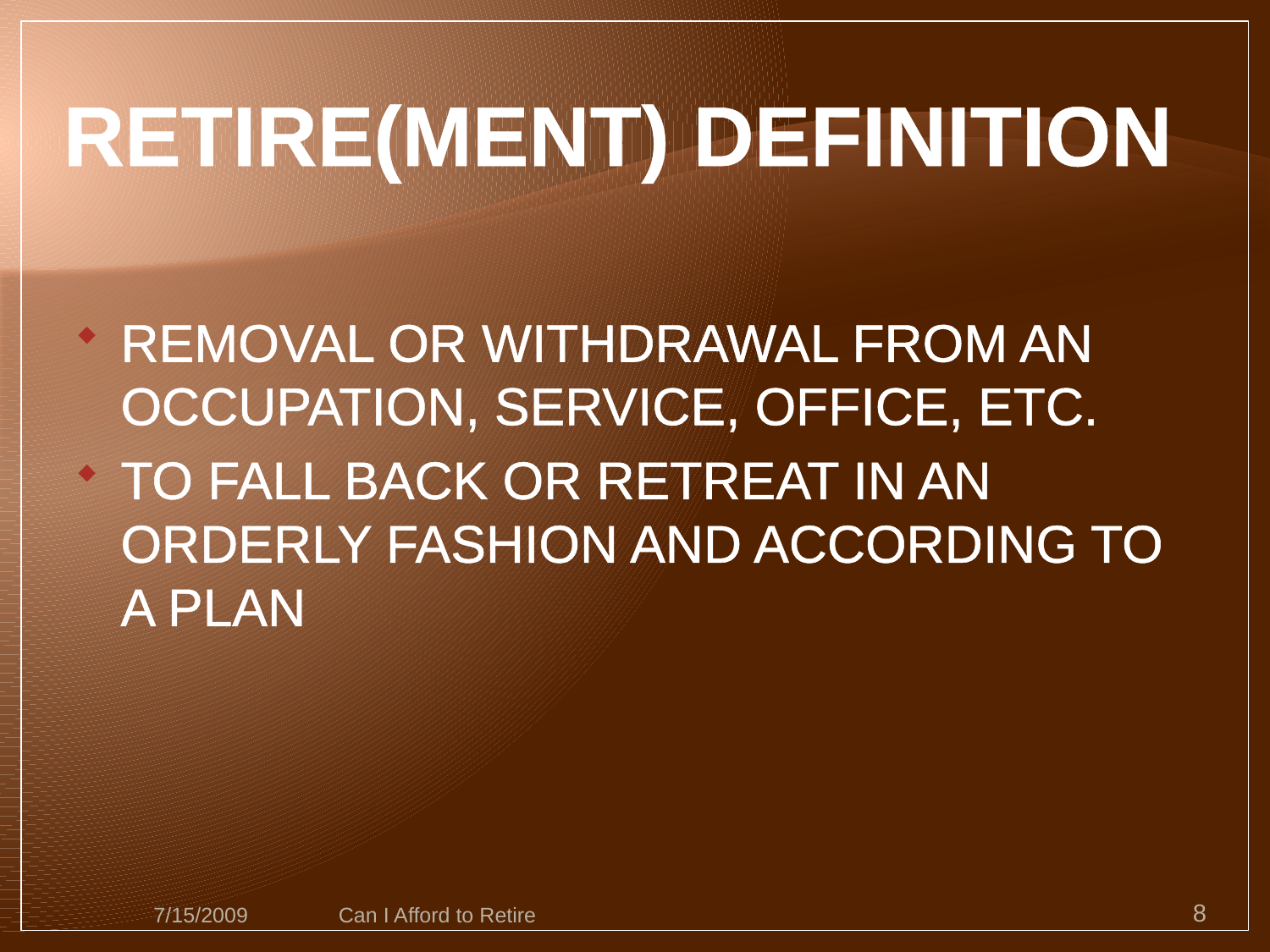

# RETIRE(MENT) DEFINITION
REMOVAL OR WITHDRAWAL FROM AN OCCUPATION, SERVICE, OFFICE, ETC.
TO FALL BACK OR RETREAT IN AN ORDERLY FASHION AND ACCORDING TO A PLAN

7/15/2009
Can I Afford to Retire
8